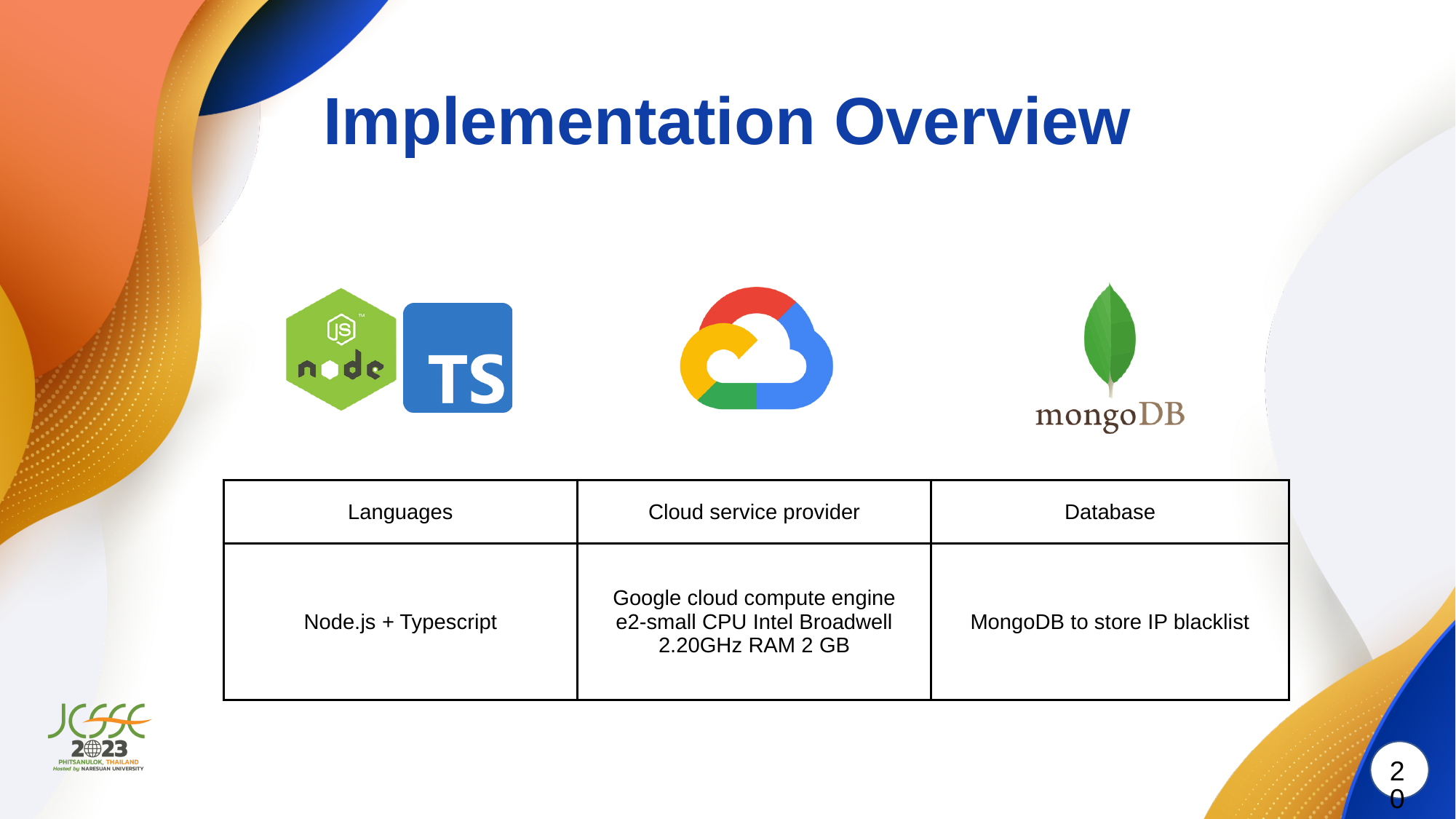

# Implementation Overview

| Languages | Cloud service provider | Database |
| --- | --- | --- |
| Node.js + Typescript | Google cloud compute engine e2-small CPU Intel Broadwell 2.20GHz RAM 2 GB | MongoDB to store IP blacklist |